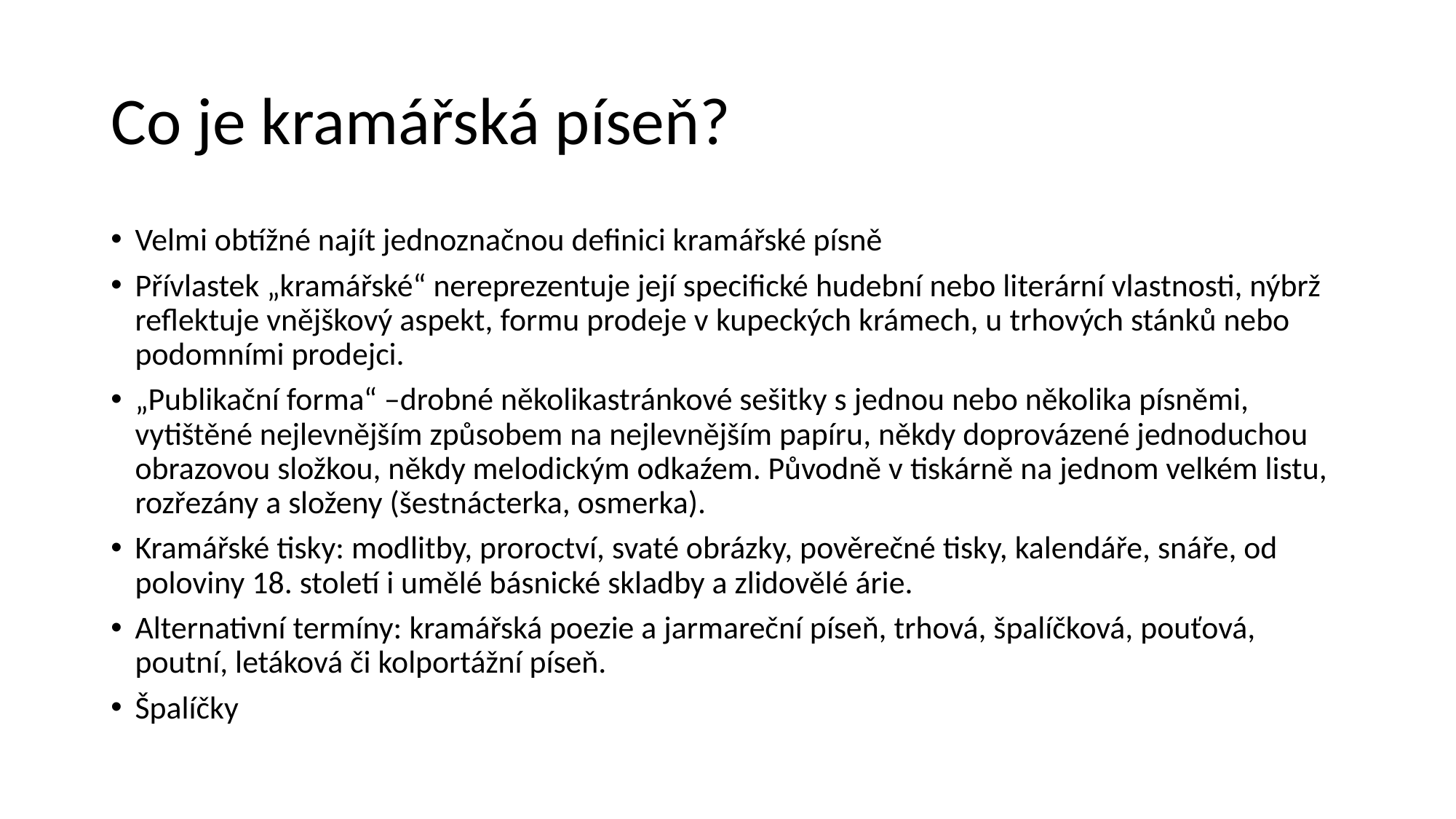

# Co je kramářská píseň?
Velmi obtížné najít jednoznačnou definici kramářské písně
Přívlastek „kramářské“ nereprezentuje její specifické hudební nebo literární vlastnosti, nýbrž reflektuje vnějškový aspekt, formu prodeje v kupeckých krámech, u trhových stánků nebo podomními prodejci.
„Publikační forma“ –drobné několikastránkové sešitky s jednou nebo několika písněmi, vytištěné nejlevnějším způsobem na nejlevnějším papíru, někdy doprovázené jednoduchou obrazovou složkou, někdy melodickým odkaźem. Původně v tiskárně na jednom velkém listu, rozřezány a složeny (šestnácterka, osmerka).
Kramářské tisky: modlitby, proroctví, svaté obrázky, pověrečné tisky, kalendáře, snáře, od poloviny 18. století i umělé básnické skladby a zlidovělé árie.
Alternativní termíny: kramářská poezie a jarmareční píseň, trhová, špalíčková, pouťová, poutní, letáková či kolportážní píseň.
Špalíčky